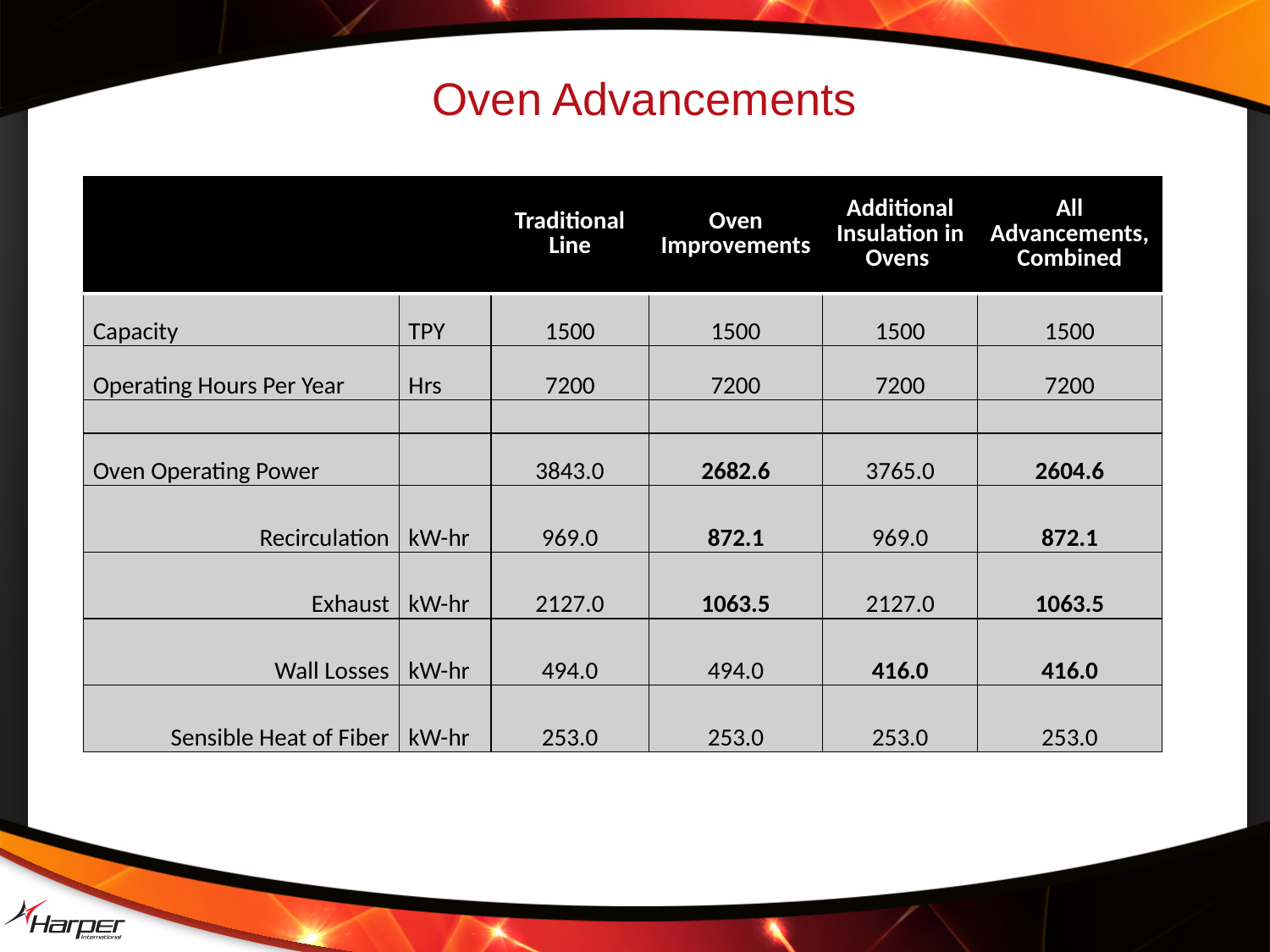

Oven Advancements
|  |  | Traditional Line | Oven Improvements | Additional Insulation in Ovens | All Advancements, Combined |
| --- | --- | --- | --- | --- | --- |
| Capacity | TPY | 1500 | 1500 | 1500 | 1500 |
| Operating Hours Per Year | Hrs | 7200 | 7200 | 7200 | 7200 |
|  |  |  |  |  |  |
| Oven Operating Power |  | 3843.0 | 2682.6 | 3765.0 | 2604.6 |
| Recirculation | kW-hr | 969.0 | 872.1 | 969.0 | 872.1 |
| Exhaust | kW-hr | 2127.0 | 1063.5 | 2127.0 | 1063.5 |
| Wall Losses | kW-hr | 494.0 | 494.0 | 416.0 | 416.0 |
| Sensible Heat of Fiber | kW-hr | 253.0 | 253.0 | 253.0 | 253.0 |